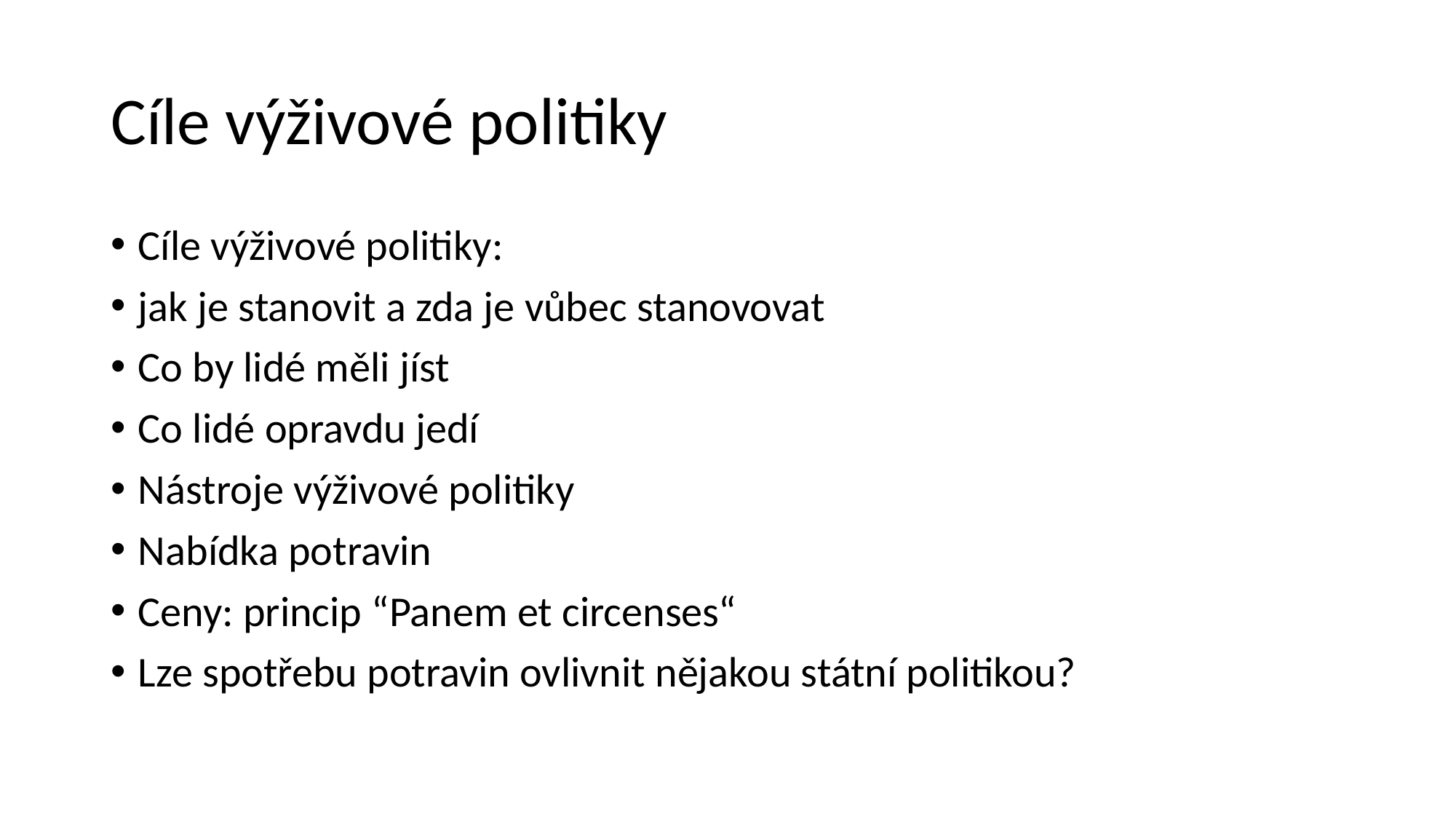

# Cíle výživové politiky
Cíle výživové politiky:
jak je stanovit a zda je vůbec stanovovat
Co by lidé měli jíst
Co lidé opravdu jedí
Nástroje výživové politiky
Nabídka potravin
Ceny: princip “Panem et circenses“
Lze spotřebu potravin ovlivnit nějakou státní politikou?